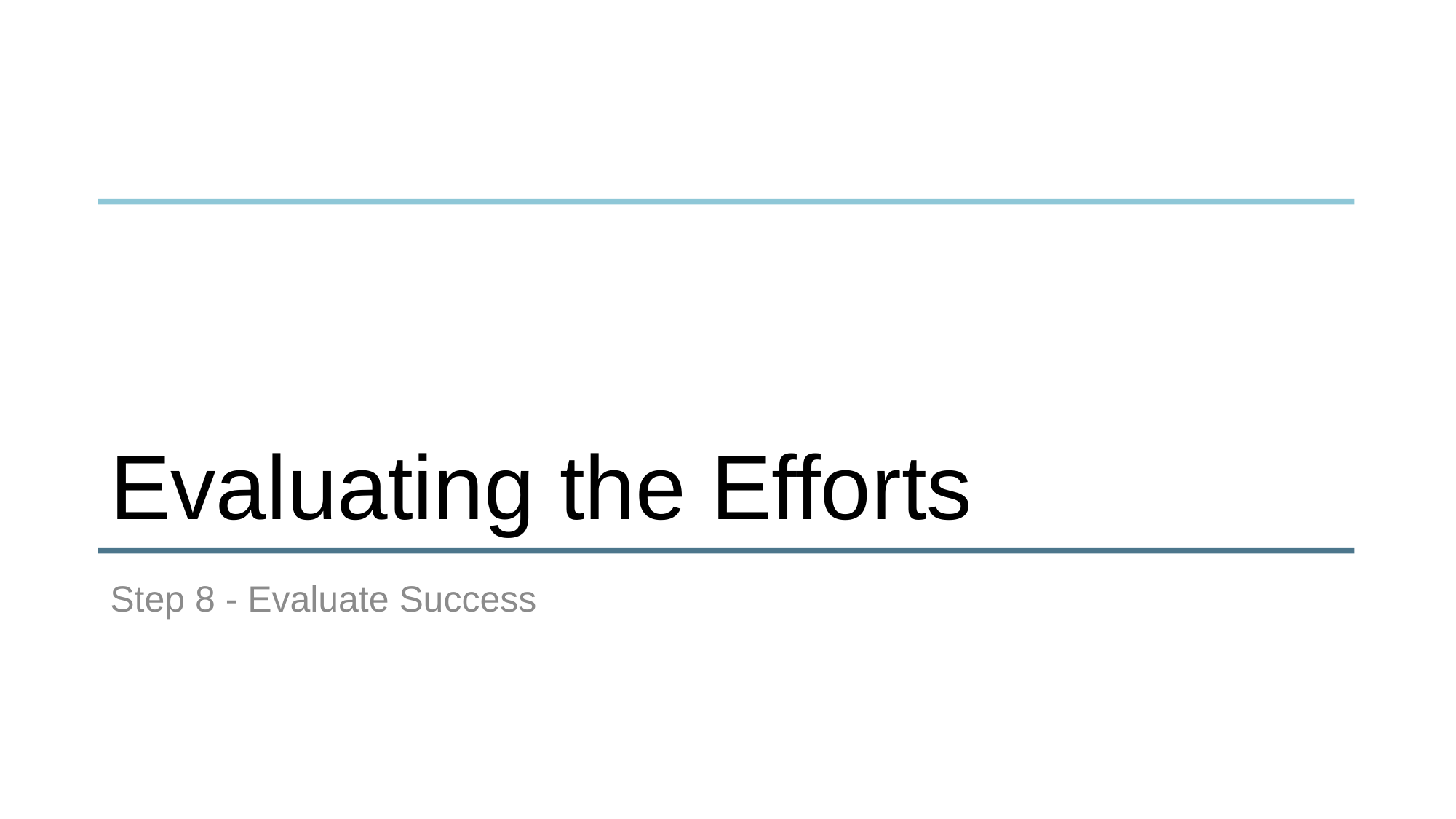

# Evaluating the Efforts
Step 8 - Evaluate Success